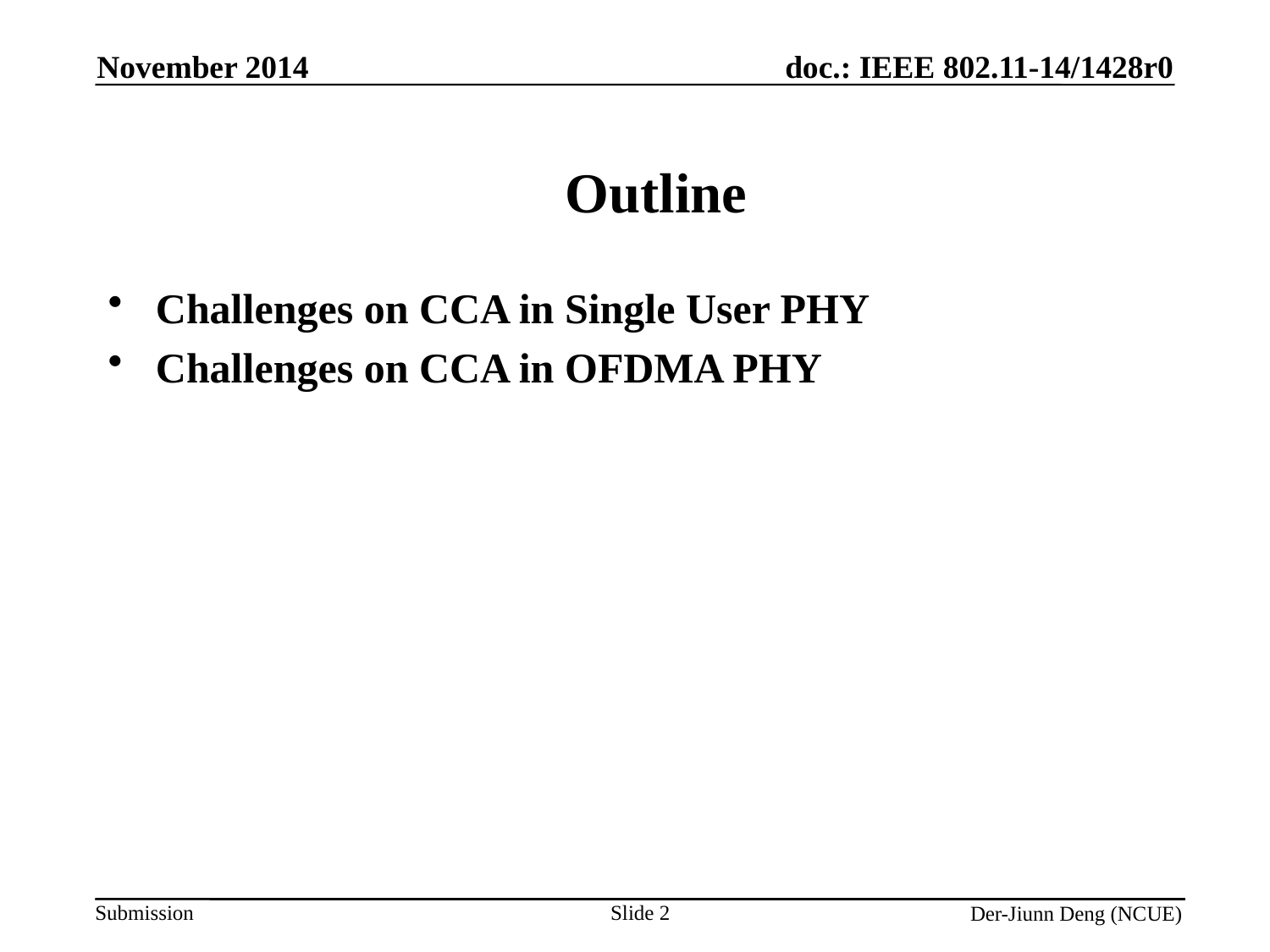

November 2014
Outline
Challenges on CCA in Single User PHY
Challenges on CCA in OFDMA PHY

Slide 2